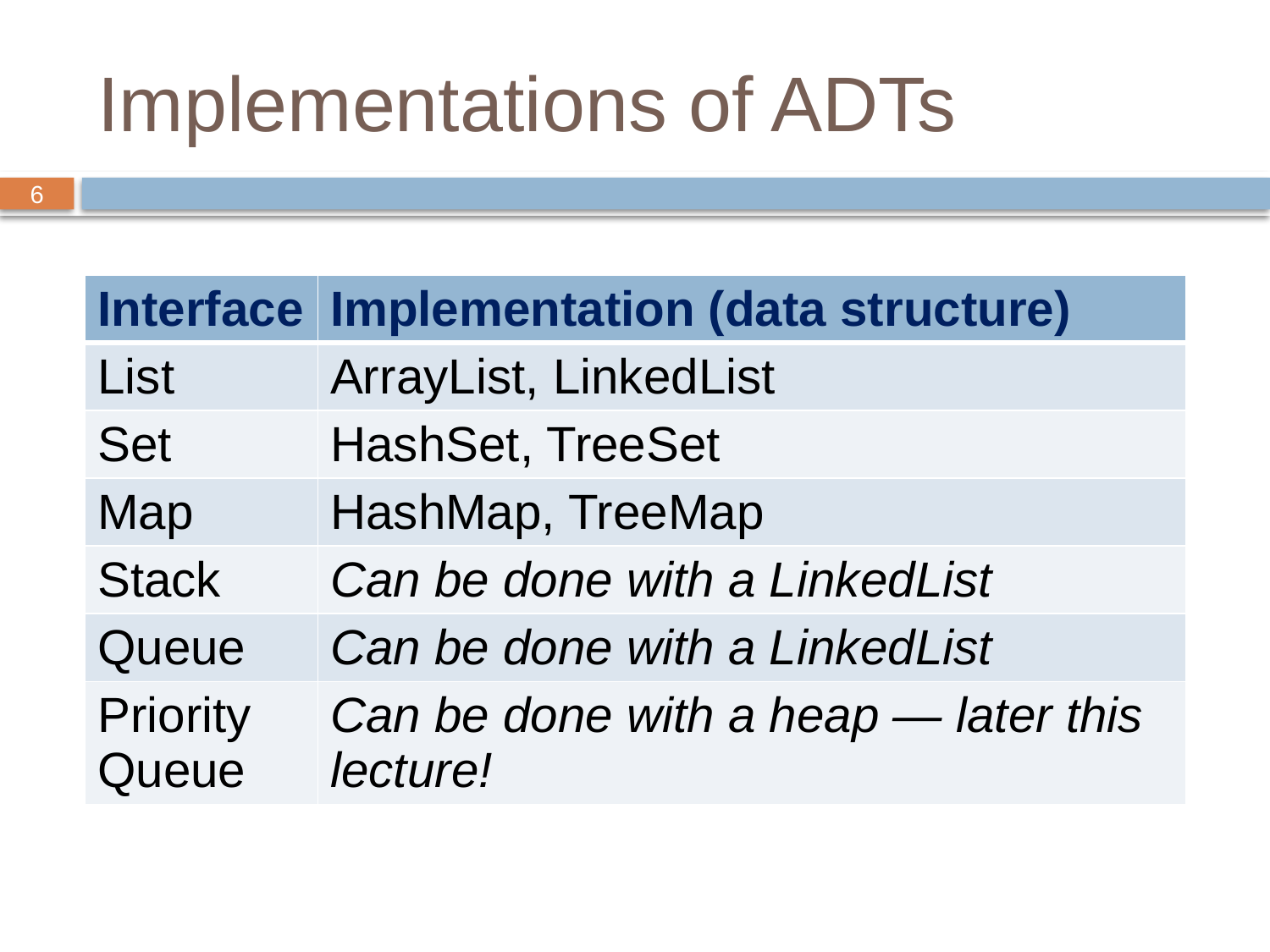

# Implementations of ADTs
6
| Interface | Implementation (data structure) |
| --- | --- |
| List | ArrayList, LinkedList |
| Set | HashSet, TreeSet |
| Map | HashMap, TreeMap |
| Stack | Can be done with a LinkedList |
| Queue | Can be done with a LinkedList |
| Priority Queue | Can be done with a heap — later this lecture! |